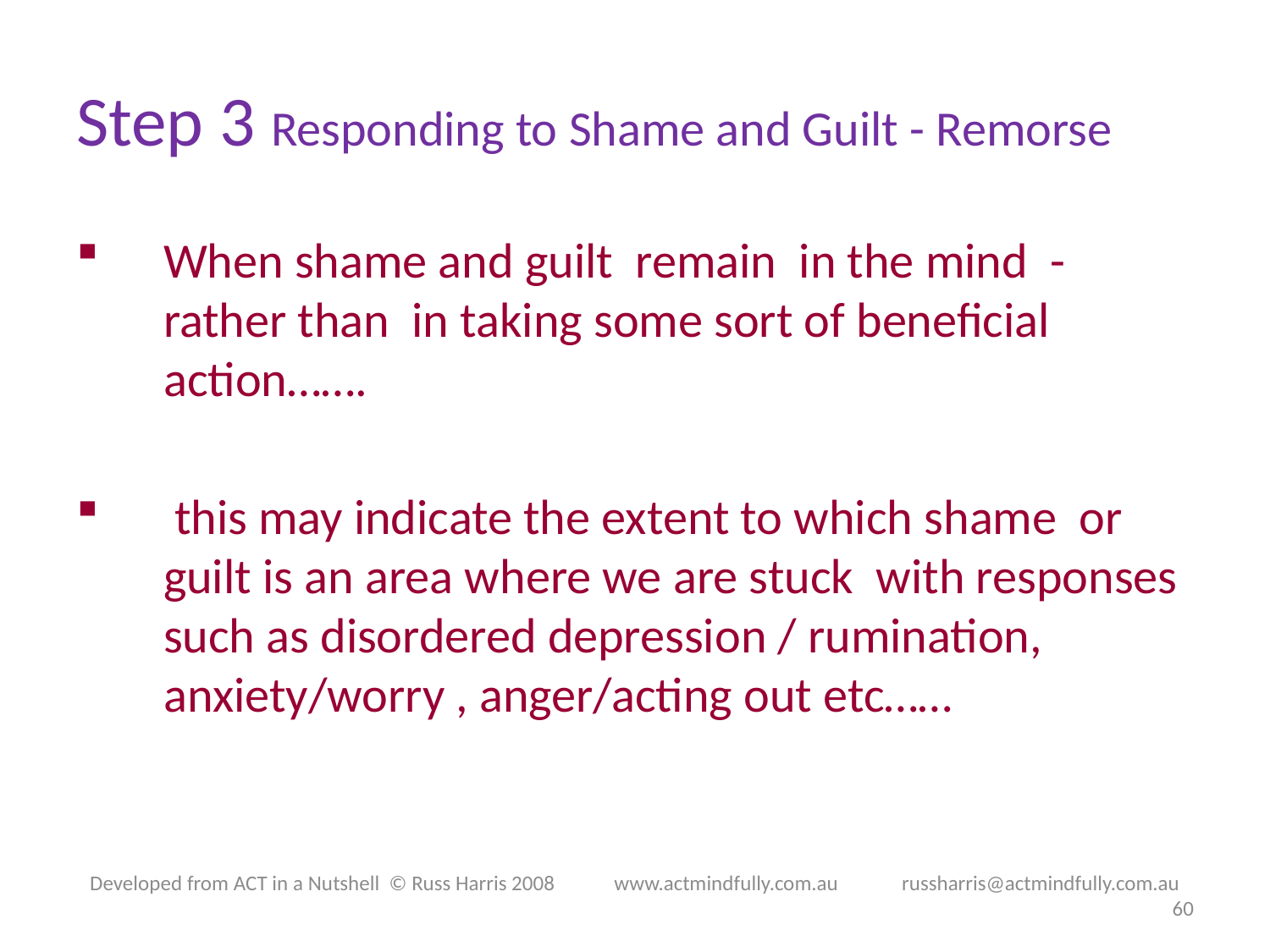

# Step 3 Responding to Shame and Guilt - Remorse
When shame and guilt  remain  in the mind  - rather than  in taking some sort of beneficial action…….

 this may indicate the extent to which shame  or guilt is an area where we are stuck  with responses such as disordered depression / rumination, anxiety/worry , anger/acting out etc……

Developed from ACT in a Nutshell  © Russ Harris 2008            www.actmindfully.com.au             russharris@actmindfully.com.au
60